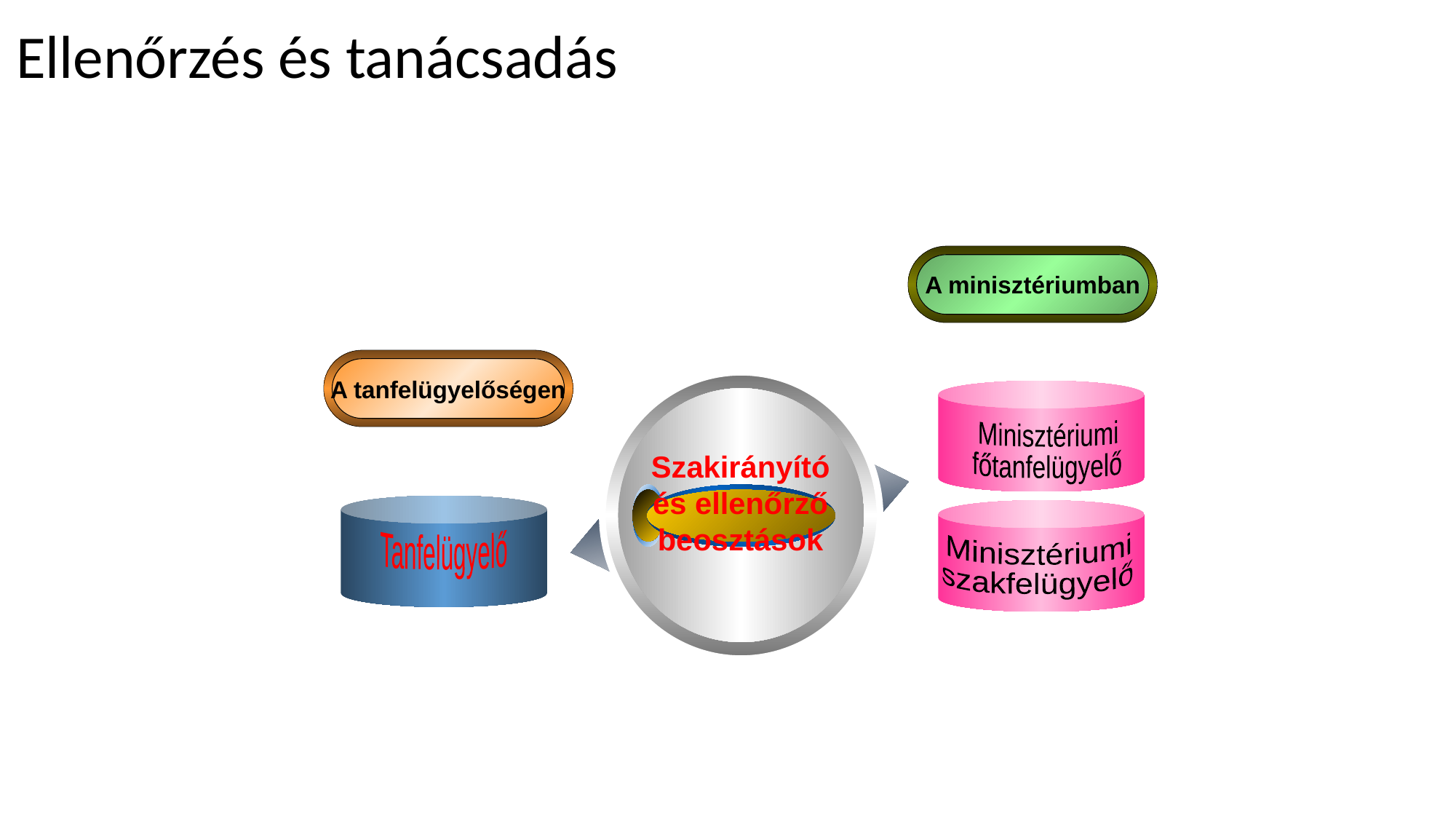

Ellenőrzés és tanácsadás
În unităţi
A minisztériumban
În unităţi
A tanfelügyelőségen

Minisztériumi
főtanfelügyelő
Szakirányító és ellenőrző beosztások

Tanfelügyelő
Minisztériumi
szakfelügyelő